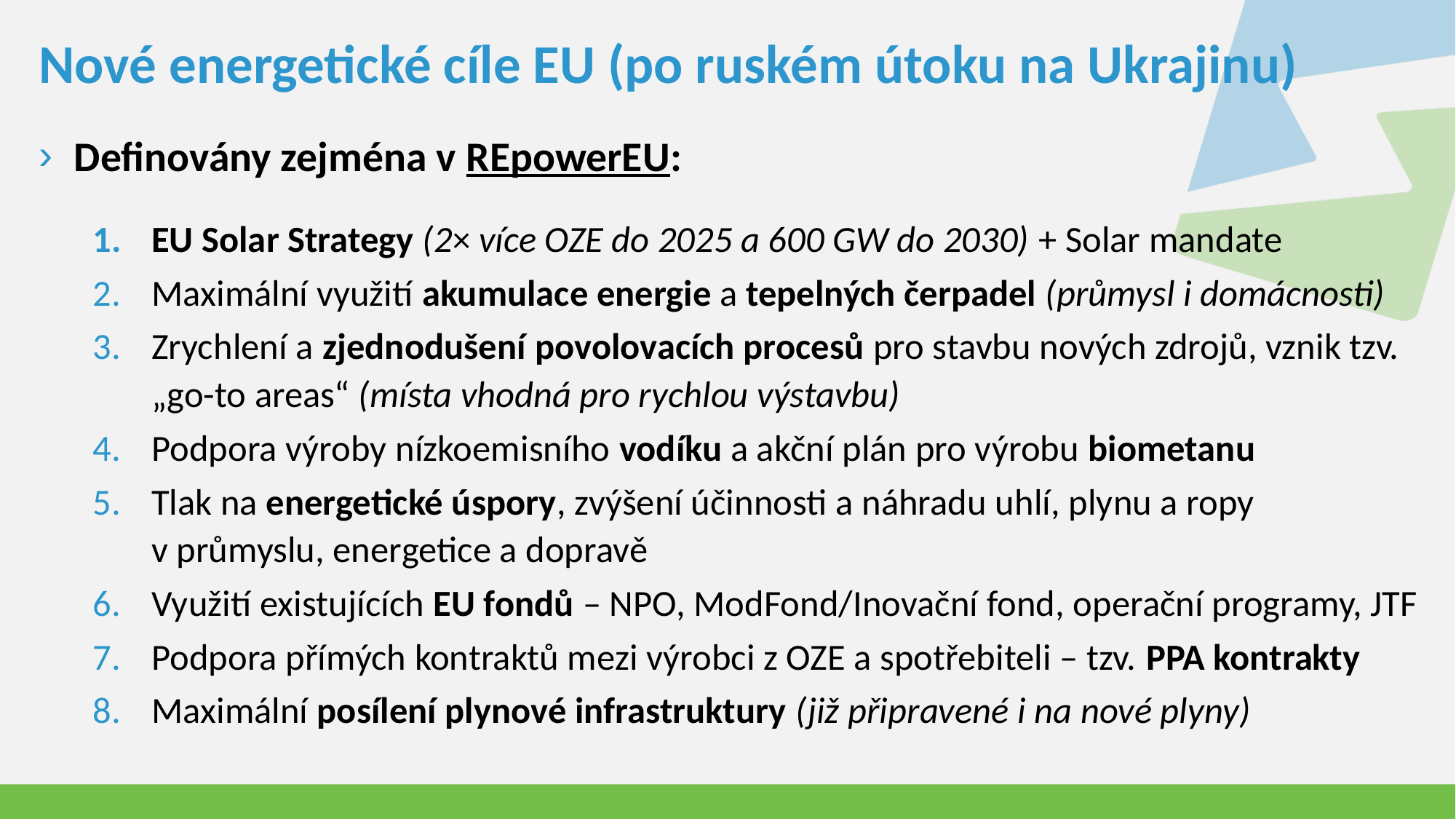

# Nové energetické cíle EU (po ruském útoku na Ukrajinu)
Definovány zejména v REpowerEU:

EU Solar Strategy (2× více OZE do 2025 a 600 GW do 2030) + Solar mandate
Maximální využití akumulace energie a tepelných čerpadel (průmysl i domácnosti)
Zrychlení a zjednodušení povolovacích procesů pro stavbu nových zdrojů, vznik tzv. „go-to areas“ (místa vhodná pro rychlou výstavbu)
Podpora výroby nízkoemisního vodíku a akční plán pro výrobu biometanu
Tlak na energetické úspory, zvýšení účinnosti a náhradu uhlí, plynu a ropy
v průmyslu, energetice a dopravě
Využití existujících EU fondů – NPO, ModFond/Inovační fond, operační programy, JTF
Podpora přímých kontraktů mezi výrobci z OZE a spotřebiteli – tzv. PPA kontrakty
Maximální posílení plynové infrastruktury (již připravené i na nové plyny)